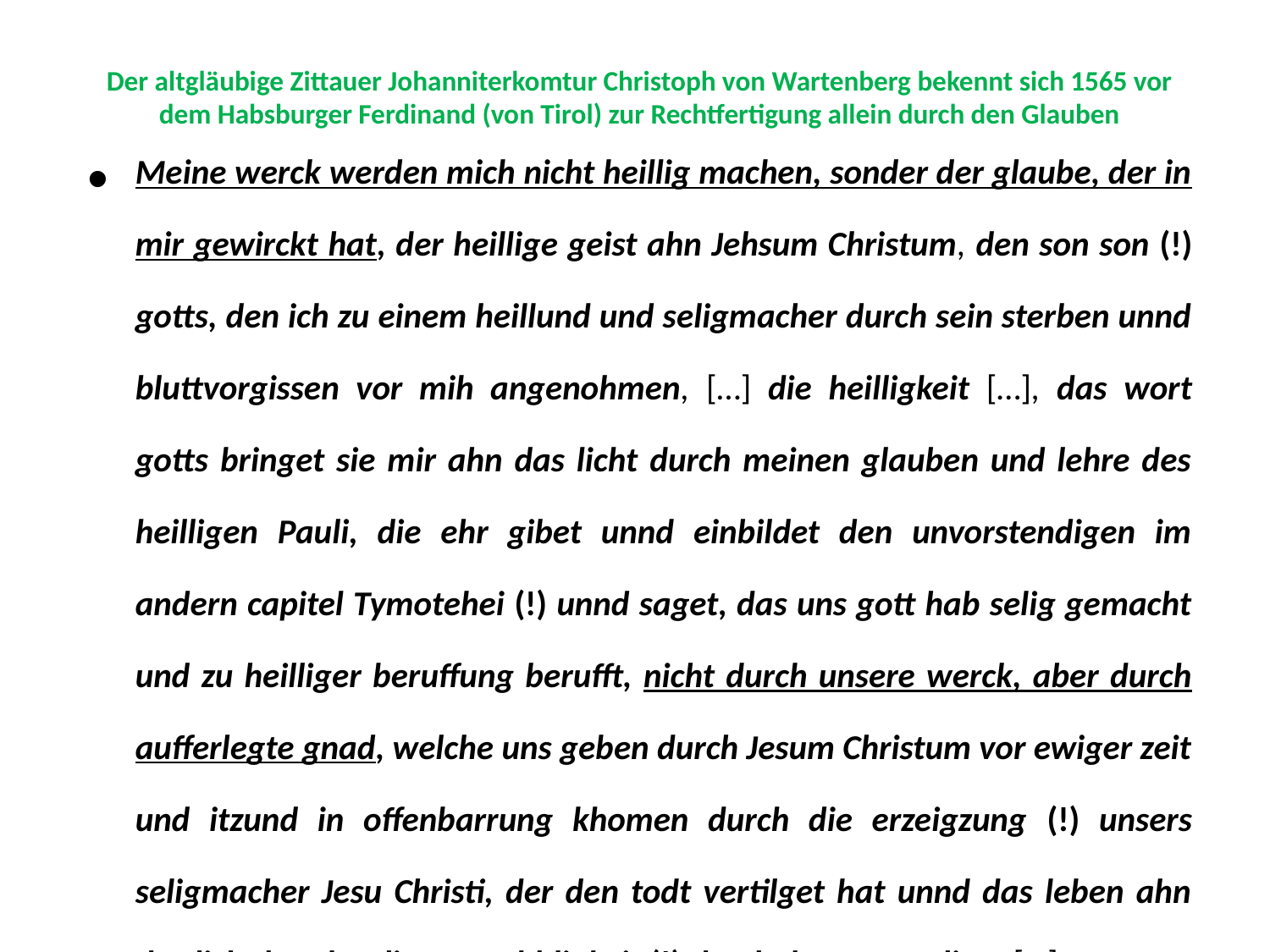

# Der altgläubige Zittauer Johanniterkomtur Christoph von Wartenberg bekennt sich 1565 vor dem Habsburger Ferdinand (von Tirol) zur Rechtfertigung allein durch den Glauben
Meine werck werden mich nicht heillig machen, sonder der glaube, der in mir gewirckt hat, der heillige geist ahn Jehsum Christum, den son son (!) gotts, den ich zu einem heillund und seligmacher durch sein sterben unnd bluttvorgissen vor mih angenohmen, […] die heilligkeit […], das wort gotts bringet sie mir ahn das licht durch meinen glauben und lehre des heilligen Pauli, die ehr gibet unnd einbildet den unvorstendigen im andern capitel Tymotehei (!) unnd saget, das uns gott hab selig gemacht und zu heilliger beruffung berufft, nicht durch unsere werck, aber durch aufferlegte gnad, welche uns geben durch Jesum Christum vor ewiger zeit und itzund in offenbarrung khomen durch die erzeigzung (!) unsers seligmacher Jesu Christi, der den todt vertilget hat unnd das leben ahn das licht bracht, die unsterbbligkeit (!) durch das Evangelium […]
NA Praha, ŘM – spisy a knihy, Žit 46, inv. č. 2299, kart. 806 (von Wartenberg an Erzherzog Ferdinand, 30.5.1565; zeitgenössische Abschrift; unpag.